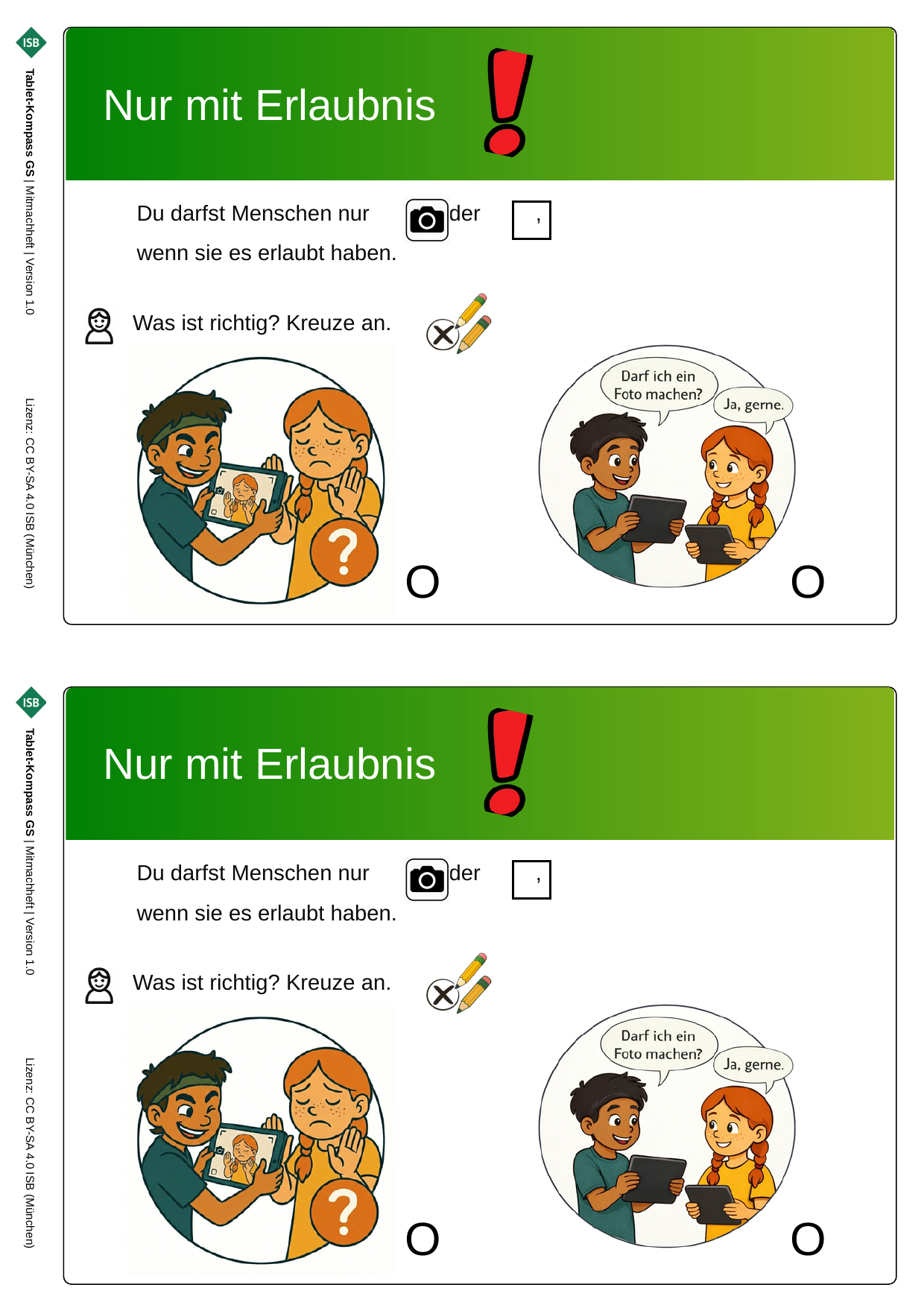

Nur mit Erlaubnis

Du darfst Menschen nur           oder         ,
wenn sie es erlaubt haben.

Was ist richtig? Kreuze an.

O
O

Tablet-Kompass GS | Mitmachheft | Version 1.0                          Lizenz: CC BY-SA 4.0 ISB (München)

Nur mit Erlaubnis

Du darfst Menschen nur           oder         ,
wenn sie es erlaubt haben.

Was ist richtig? Kreuze an.

Tablet-Kompass GS | Mitmachheft | Version 1.0                          Lizenz: CC BY-SA 4.0 ISB (München)

O
O